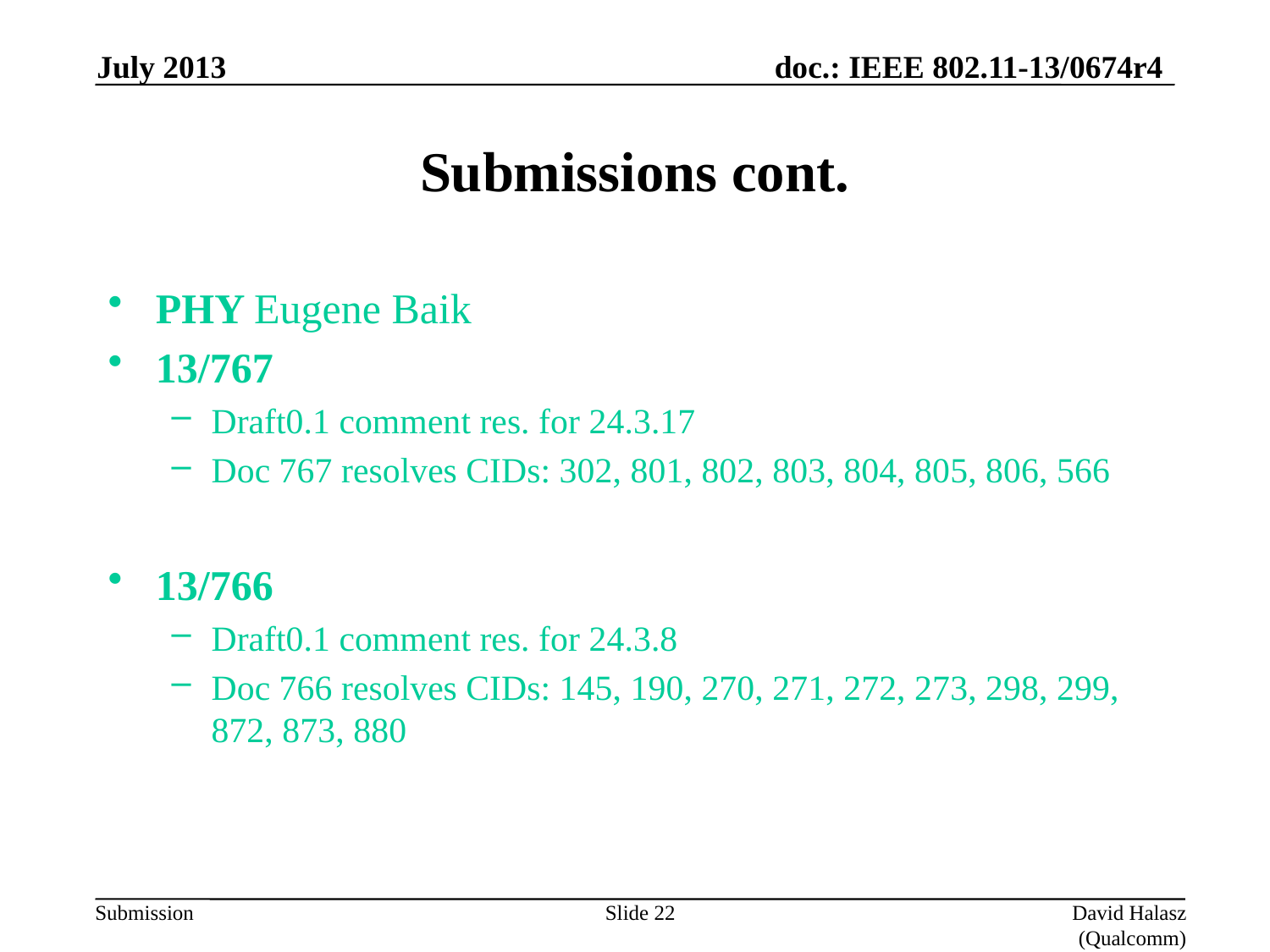

July 2013
# Submissions cont.
PHY Eugene Baik
13/767
Draft0.1 comment res. for 24.3.17
Doc 767 resolves CIDs: 302, 801, 802, 803, 804, 805, 806, 566

13/766
Draft0.1 comment res. for 24.3.8
Doc 766 resolves CIDs: 145, 190, 270, 271, 272, 273, 298, 299, 872, 873, 880

Slide 22
David Halasz (Qualcomm)